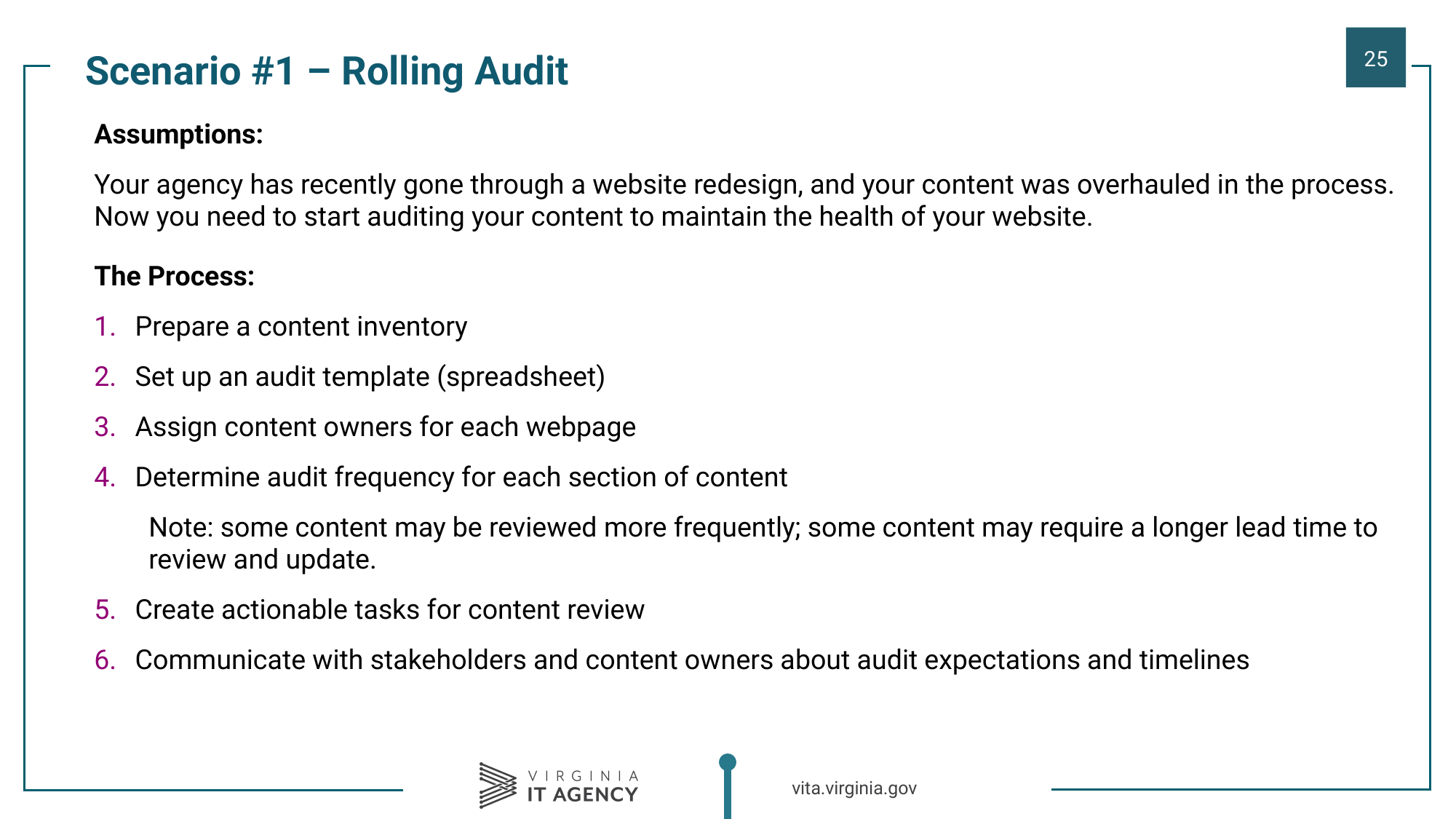

Scenario #1 – Rolling Audit

|  |
| --- |
| Assumptions: Your agency has recently gone through a website redesign, and your content was overhauled in the process. Now you need to start auditing your content to maintain the health of your website. The Process: Prepare a content inventory Set up an audit template (spreadsheet) Assign content owners for each webpage Determine audit frequency for each section of content Note: some content may be reviewed more frequently; some content may require a longer lead time to review and update. Create actionable tasks for content review Communicate with stakeholders and content owners about audit expectations and timelines |